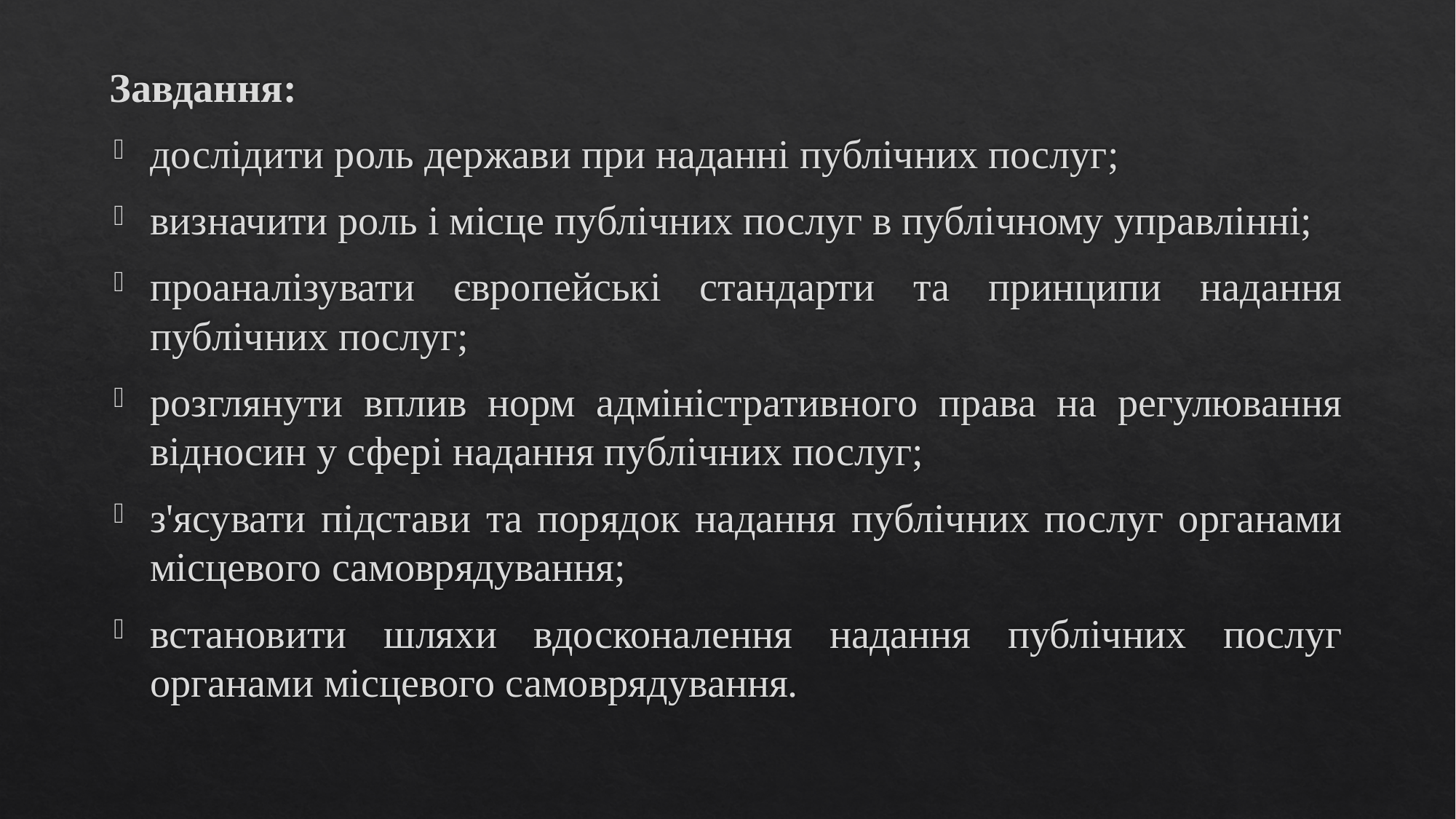

Завдання:
дослідити роль держави при наданні публічних послуг;
визначити роль і місце публічних послуг в публічному управлінні;
проаналізувати європейські стандарти та принципи надання публічних послуг;
розглянути вплив норм адміністративного права на регулювання відносин у сфері надання публічних послуг;
з'ясувати підстави та порядок надання публічних послуг органами місцевого самоврядування;
встановити шляхи вдосконалення надання публічних послуг органами місцевого самоврядування.